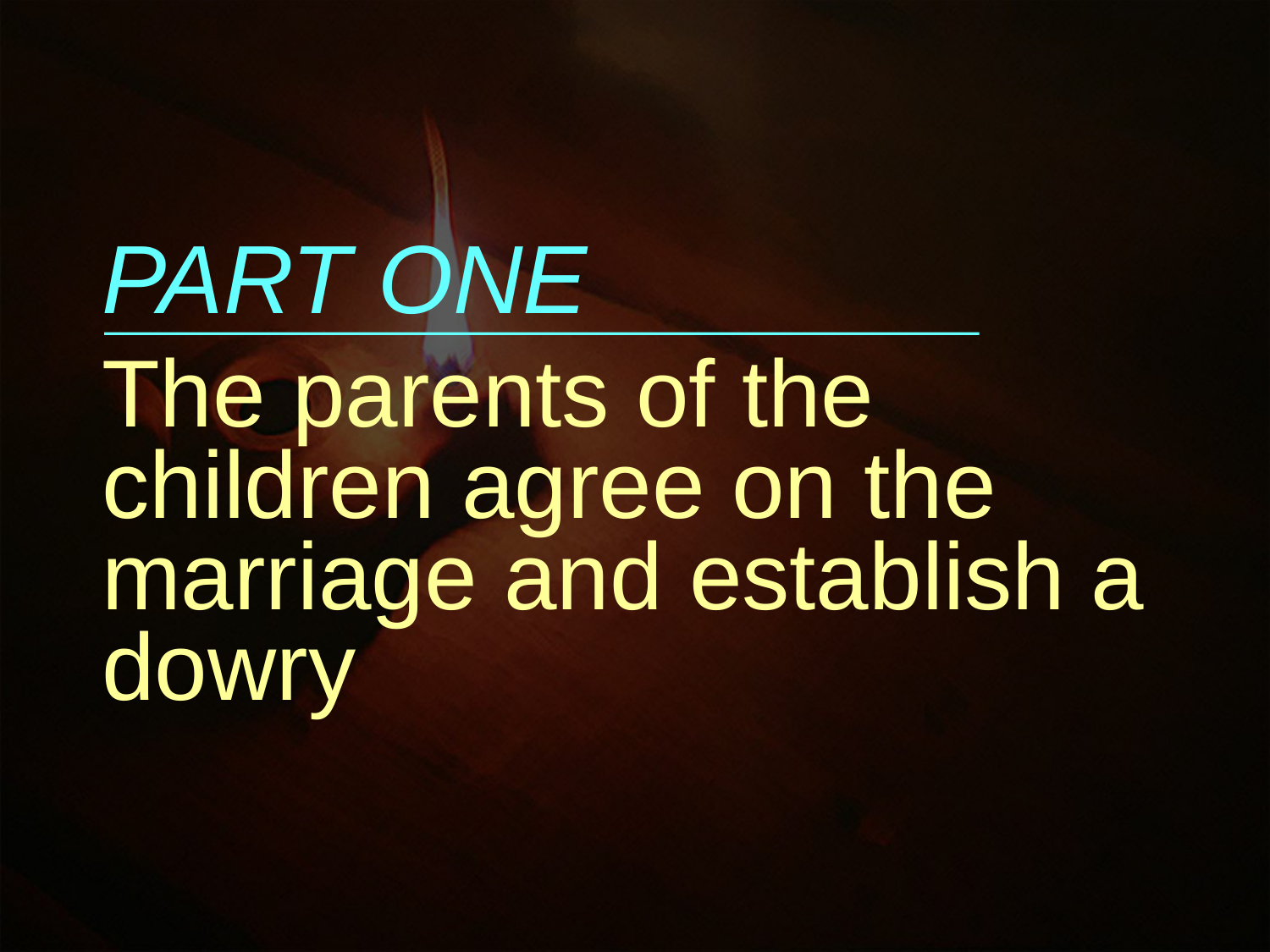

PART ONE

The parents of the children agree on the marriage and establish a dowry